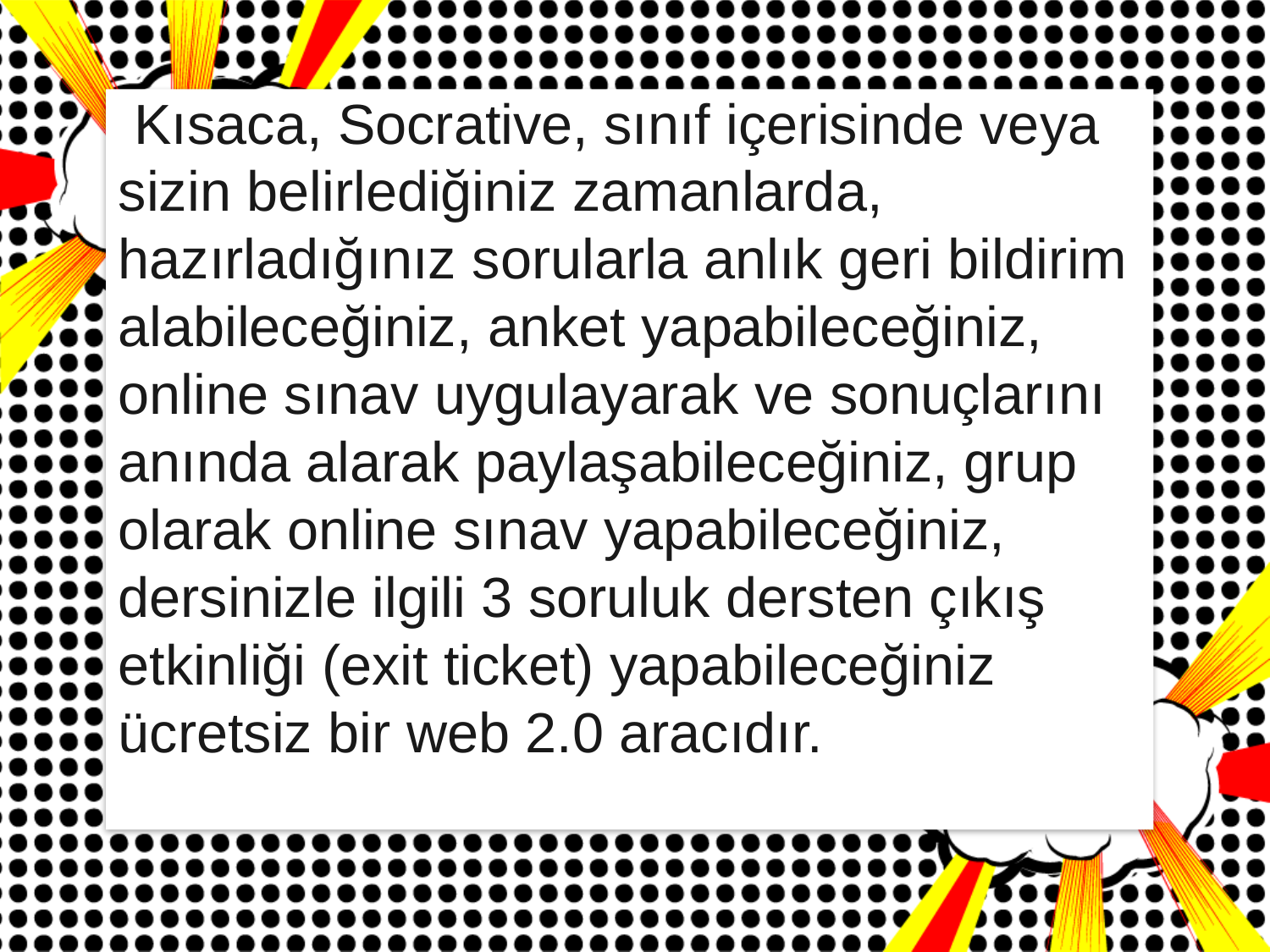

Kısaca, Socrative, sınıf içerisinde veya sizin belirlediğiniz zamanlarda, hazırladığınız sorularla anlık geri bildirim alabileceğiniz, anket yapabileceğiniz, online sınav uygulayarak ve sonuçlarını anında alarak paylaşabileceğiniz, grup olarak online sınav yapabileceğiniz, dersinizle ilgili 3 soruluk dersten çıkış etkinliği (exit ticket) yapabileceğiniz ücretsiz bir web 2.0 aracıdır.